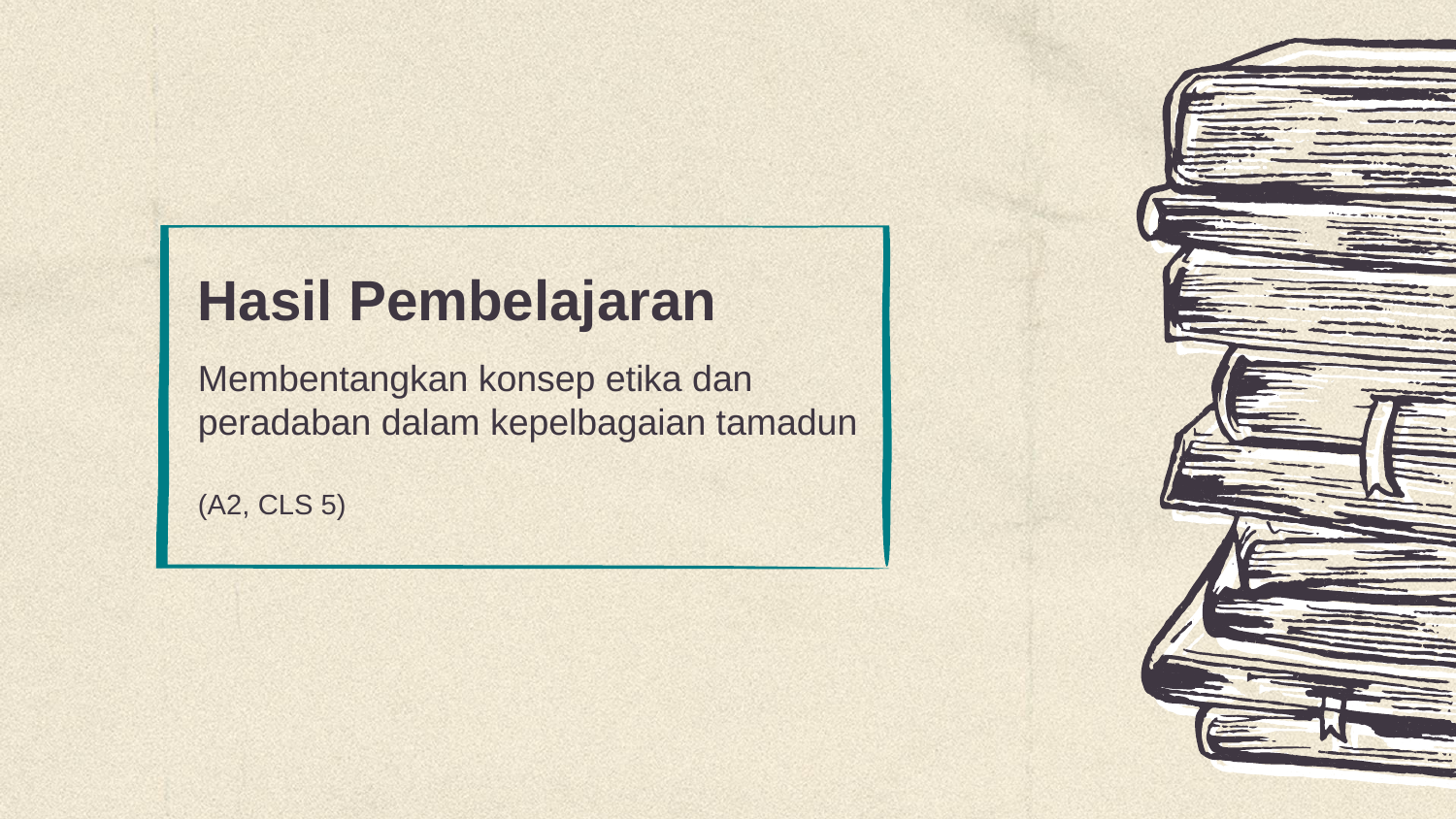

# Hasil Pembelajaran
Membentangkan konsep etika dan peradaban dalam kepelbagaian tamadun

(A2, CLS 5)